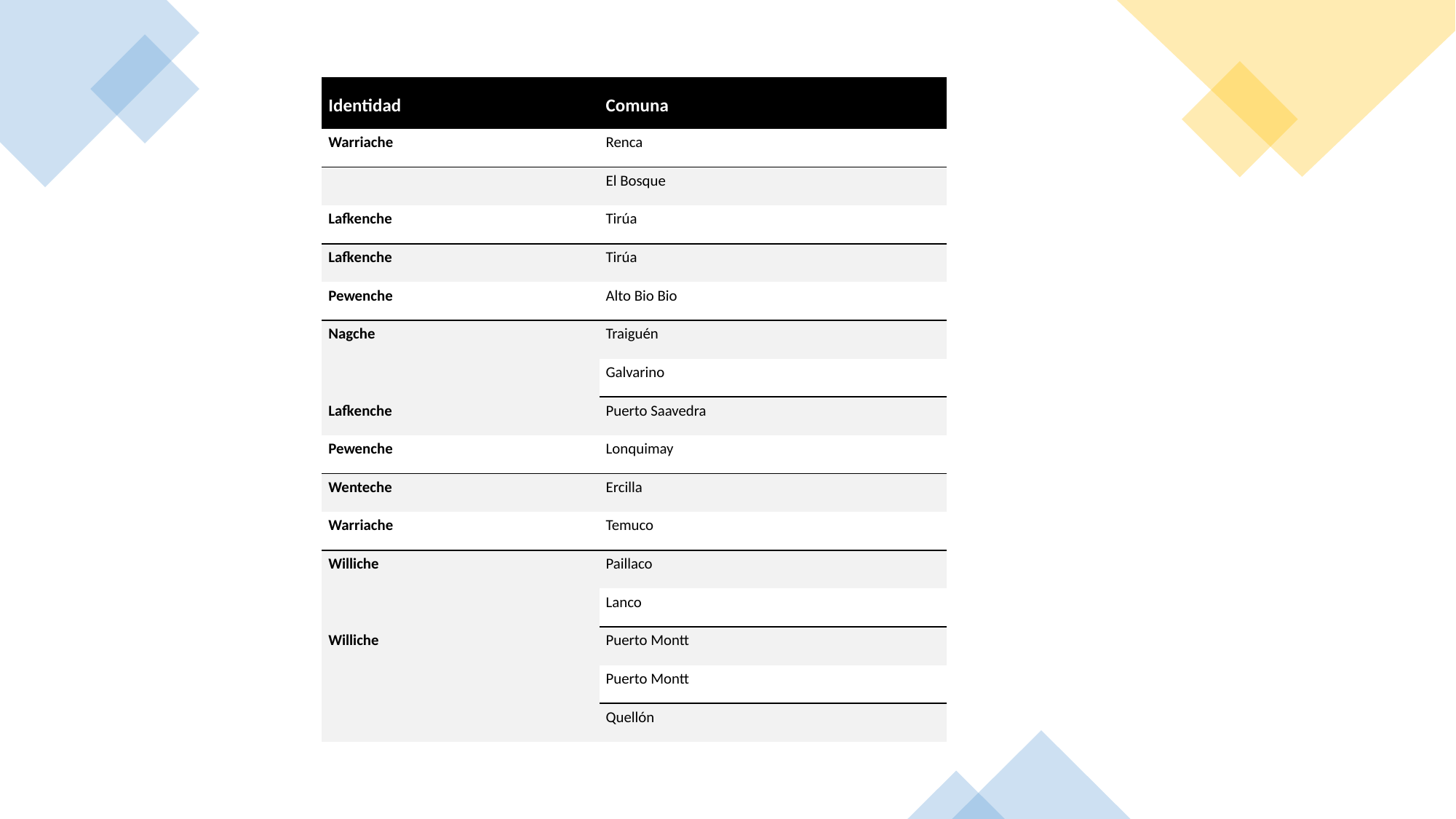

| Identidad | Comuna |
| --- | --- |
| Warriache | Renca |
|  | El Bosque |
| Lafkenche | Tirúa |
| Lafkenche | Tirúa |
| Pewenche | Alto Bio Bio |
| Nagche | Traiguén |
|  | Galvarino |
| Lafkenche | Puerto Saavedra |
| Pewenche | Lonquimay |
| Wenteche | Ercilla |
| Warriache | Temuco |
| Williche | Paillaco |
|  | Lanco |
| Williche | Puerto Montt |
|  | Puerto Montt |
|  | Quellón |